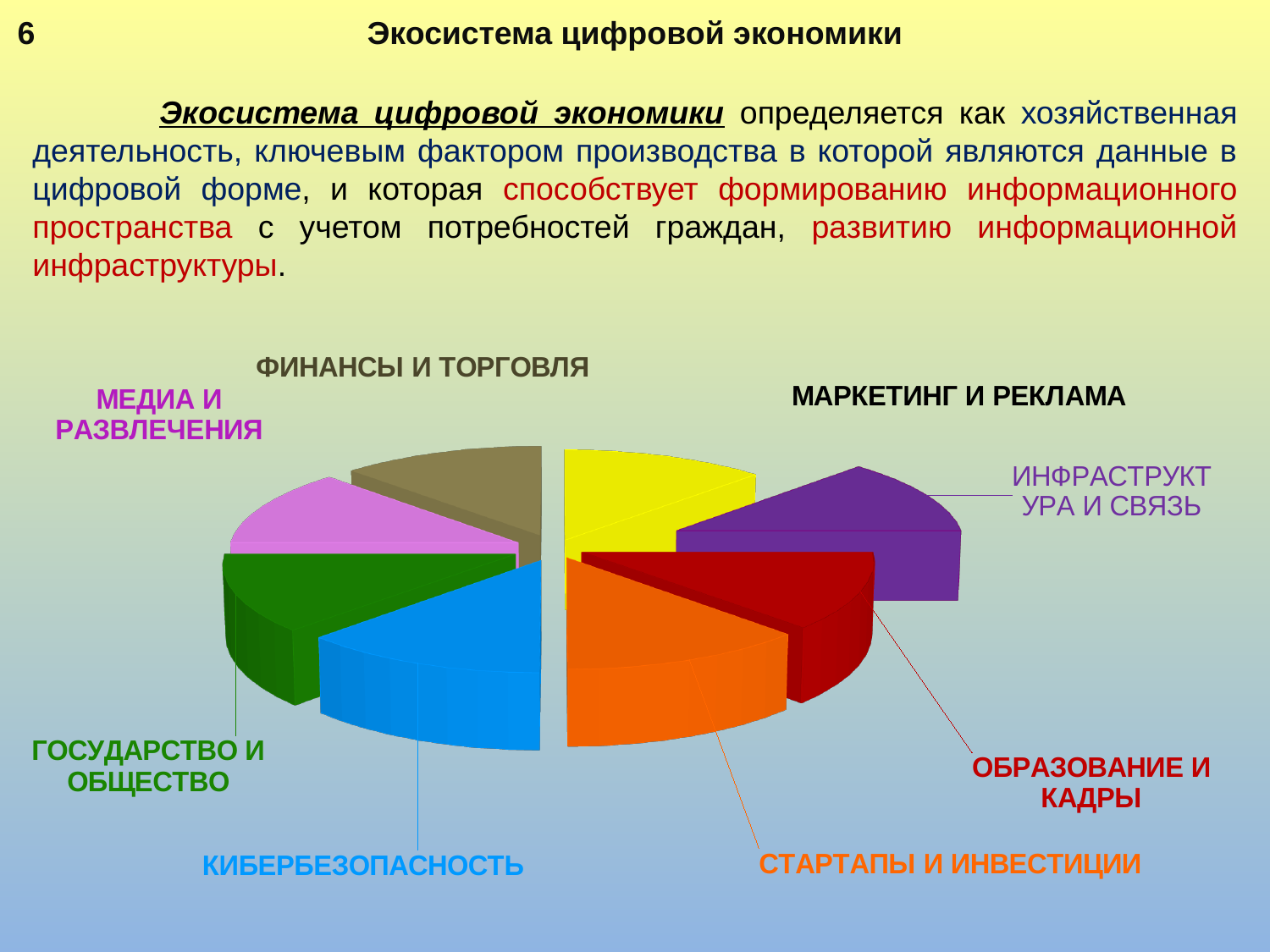

Экосистема цифровой экономики
6
	Экосистема цифровой экономики определяется как хозяйственная деятельность, ключевым фактором производства в которой являются данные в цифровой форме, и которая способствует формированию информационного пространства с учетом потребностей граждан, развитию информационной инфраструктуры.

[unsupported chart]